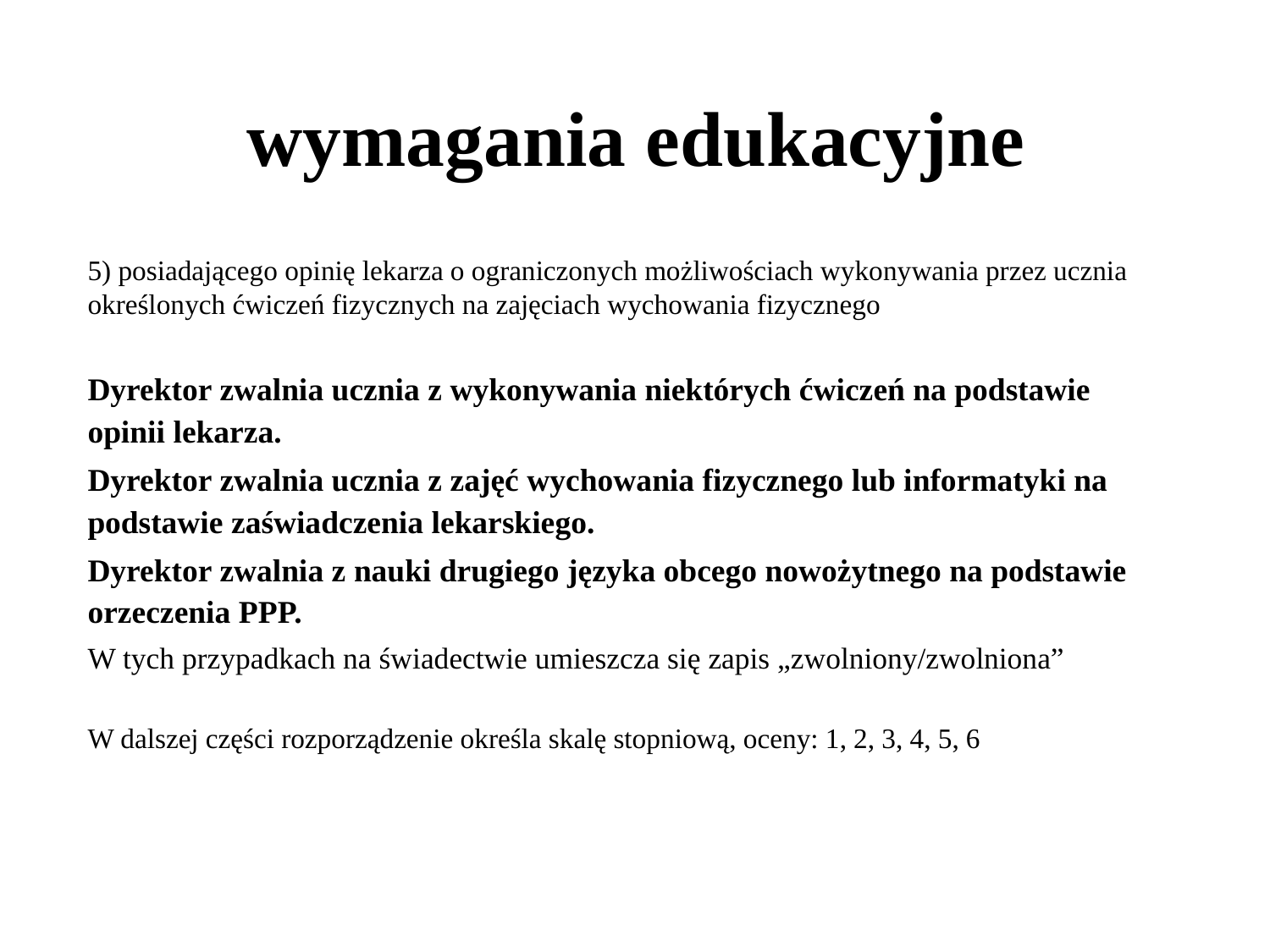

# wymagania edukacyjne
5) posiadającego opinię lekarza o ograniczonych możliwościach wykonywania przez ucznia określonych ćwiczeń fizycznych na zajęciach wychowania fizycznego

Dyrektor zwalnia ucznia z wykonywania niektórych ćwiczeń na podstawie opinii lekarza.
Dyrektor zwalnia ucznia z zajęć wychowania fizycznego lub informatyki na podstawie zaświadczenia lekarskiego.
Dyrektor zwalnia z nauki drugiego języka obcego nowożytnego na podstawie orzeczenia PPP.
W tych przypadkach na świadectwie umieszcza się zapis „zwolniony/zwolniona”

W dalszej części rozporządzenie określa skalę stopniową, oceny: 1, 2, 3, 4, 5, 6